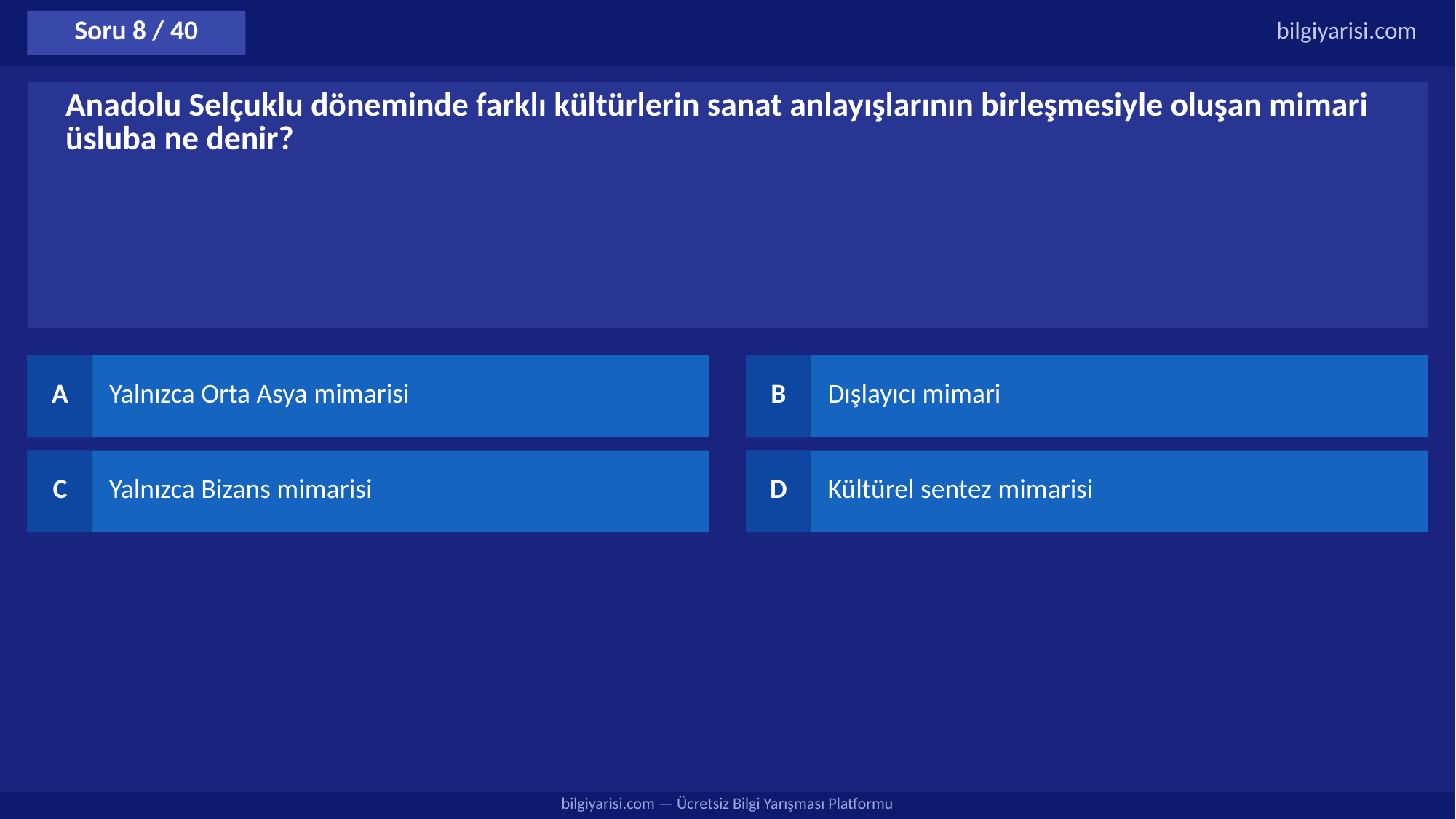

Soru 8 / 40
bilgiyarisi.com

Anadolu Selçuklu döneminde farklı kültürlerin sanat anlayışlarının birleşmesiyle oluşan mimari üsluba ne denir?

A
Yalnızca Orta Asya mimarisi

B
Dışlayıcı mimari

C
Yalnızca Bizans mimarisi

D
Kültürel sentez mimarisi
bilgiyarisi.com — Ücretsiz Bilgi Yarışması Platformu